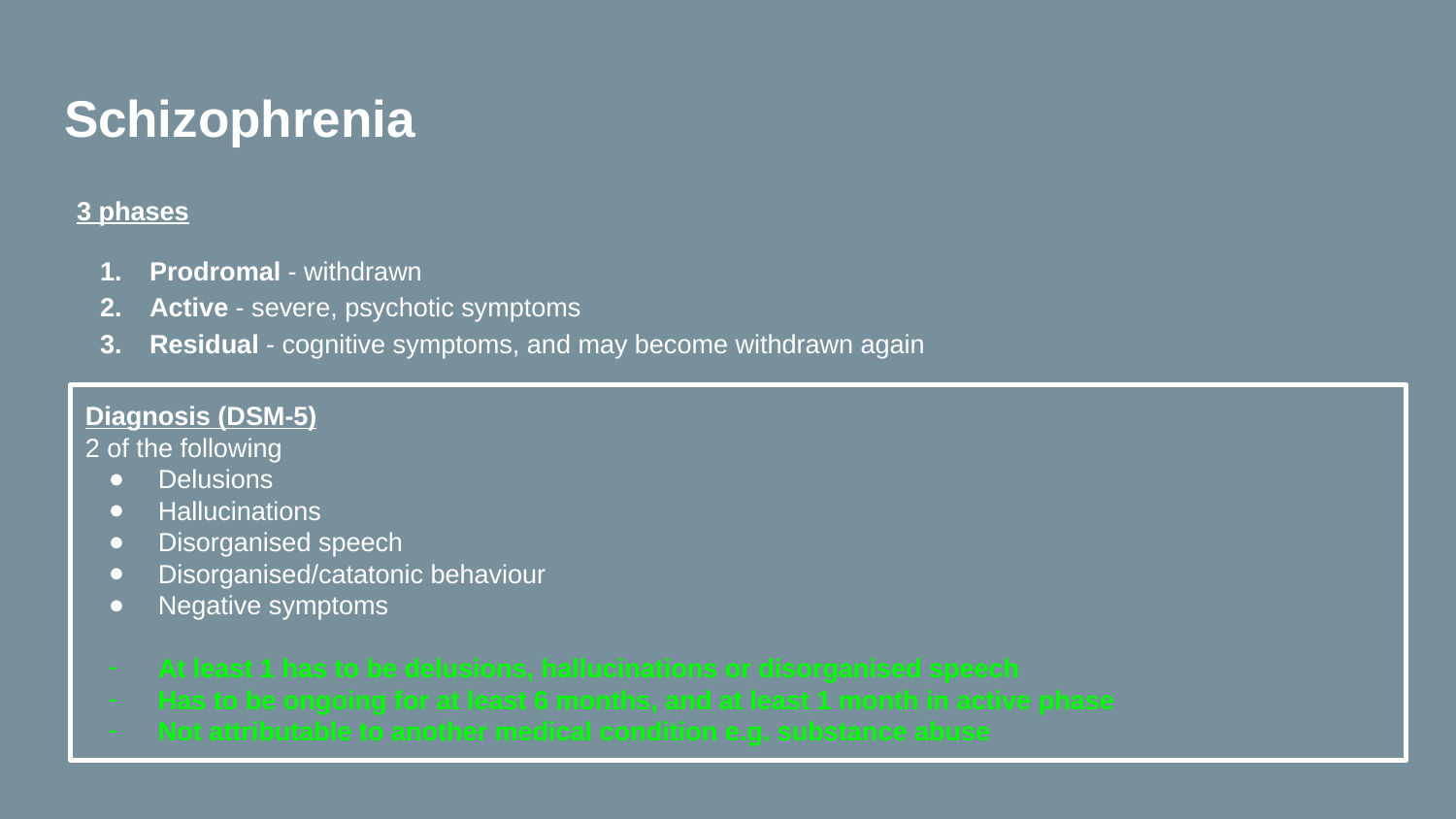

# Schizophrenia
3 phases
Prodromal - withdrawn
Active - severe, psychotic symptoms
Residual - cognitive symptoms, and may become withdrawn again

Diagnosis (DSM-5)
2 of the following
Delusions
Hallucinations
Disorganised speech
Disorganised/catatonic behaviour
Negative symptoms

At least 1 has to be delusions, hallucinations or disorganised speech
Has to be ongoing for at least 6 months, and at least 1 month in active phase
Not attributable to another medical condition e.g. substance abuse